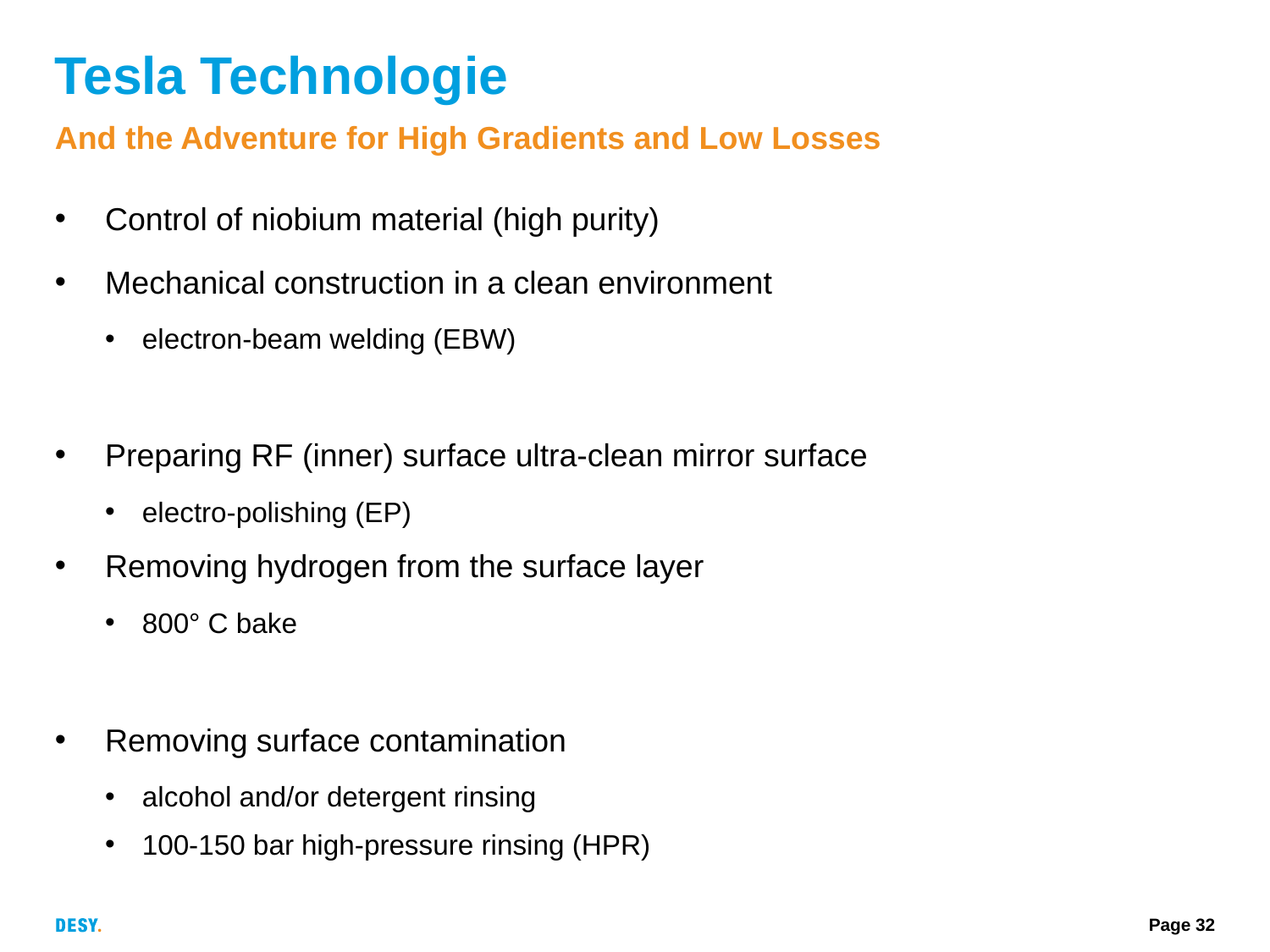

# Tesla Technologie
And the Adventure for High Gradients and Low Losses
Control of niobium material (high purity)
Mechanical construction in a clean environment
electron-beam welding (EBW)

Preparing RF (inner) surface ultra-clean mirror surface
electro-polishing (EP)
Removing hydrogen from the surface layer
800° C bake

Removing surface contamination
alcohol and/or detergent rinsing
100-150 bar high-pressure rinsing (HPR)